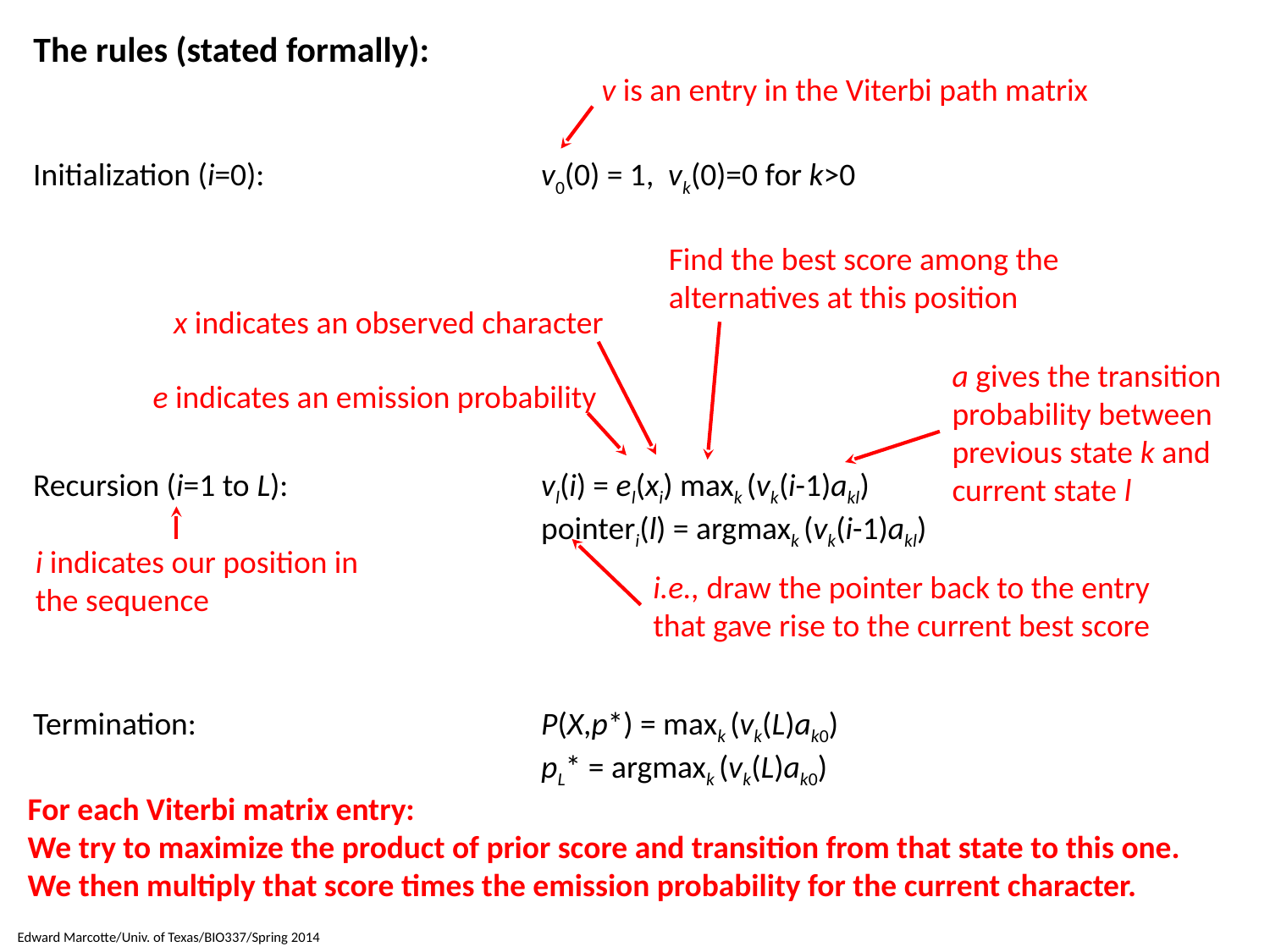

The rules (stated formally):
v is an entry in the Viterbi path matrix
Initialization (i=0):			v0(0) = 1, 	vk(0)=0 for k>0

Recursion (i=1 to L):		vl(i) = el(xi) maxk (vk(i-1)akl)
				pointeri(l) = argmaxk (vk(i-1)akl)

Termination:			P(X,p*) = maxk (vk(L)ak0)
				pL* = argmaxk (vk(L)ak0)
Find the best score among the alternatives at this position
x indicates an observed character
a gives the transition probability between previous state k and current state l
e indicates an emission probability
i indicates our position in the sequence
i.e., draw the pointer back to the entry that gave rise to the current best score
For each Viterbi matrix entry:
We try to maximize the product of prior score and transition from that state to this one.
We then multiply that score times the emission probability for the current character.
Edward Marcotte/Univ. of Texas/BIO337/Spring 2014